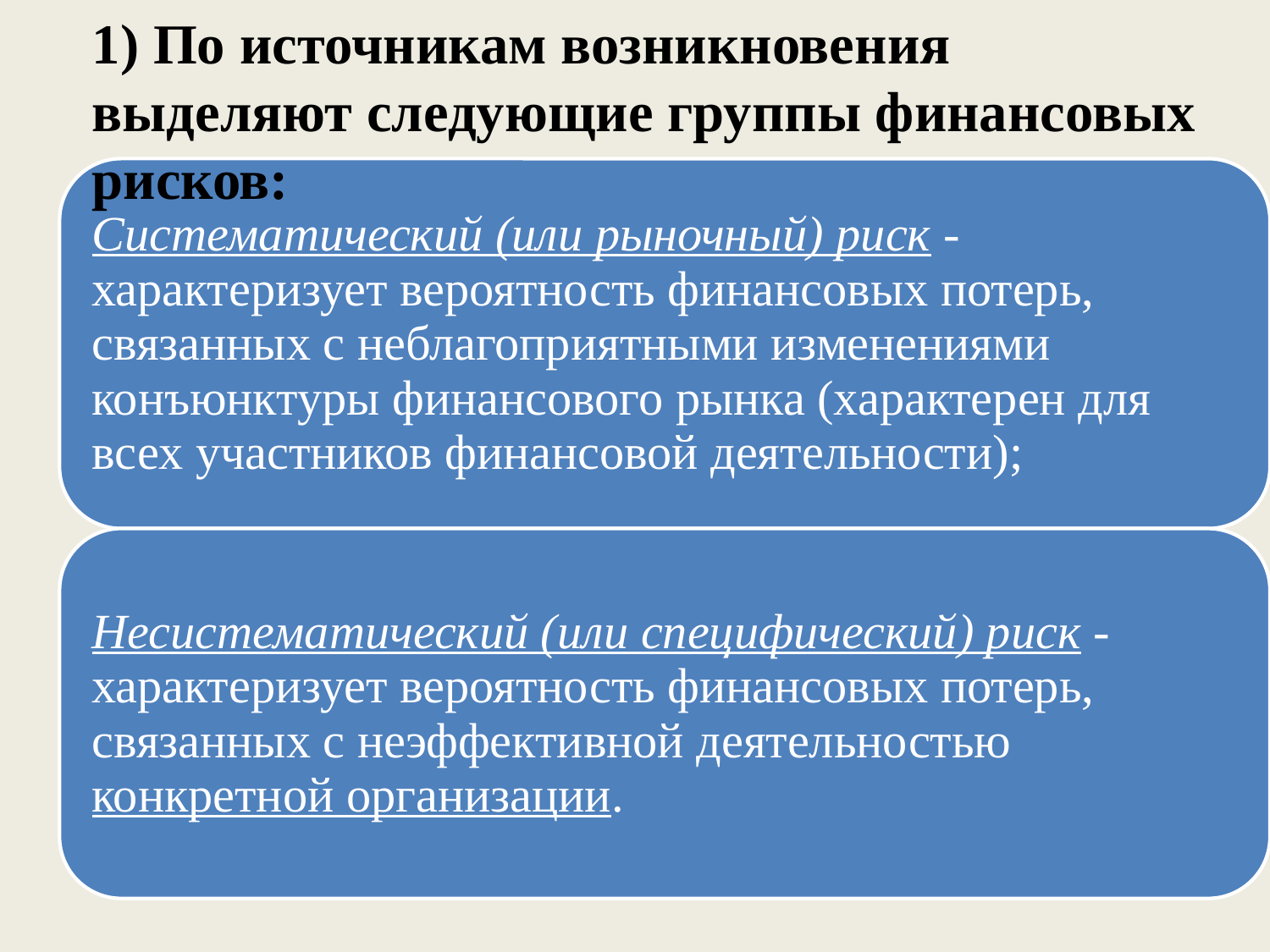

# 1) По источникам возникновения выделяют следующие группы финансовых рисков:
Систематический (или рыночный) риск - характеризует вероятность финансовых потерь, связанных с неблагоприятными изменениями конъюнктуры финансового рынка (характерен для всех участников финансовой деятельности);
Несистематический (или специфический) риск - характеризует вероятность финансовых потерь, связанных с неэффективной деятельностью конкретной организации.